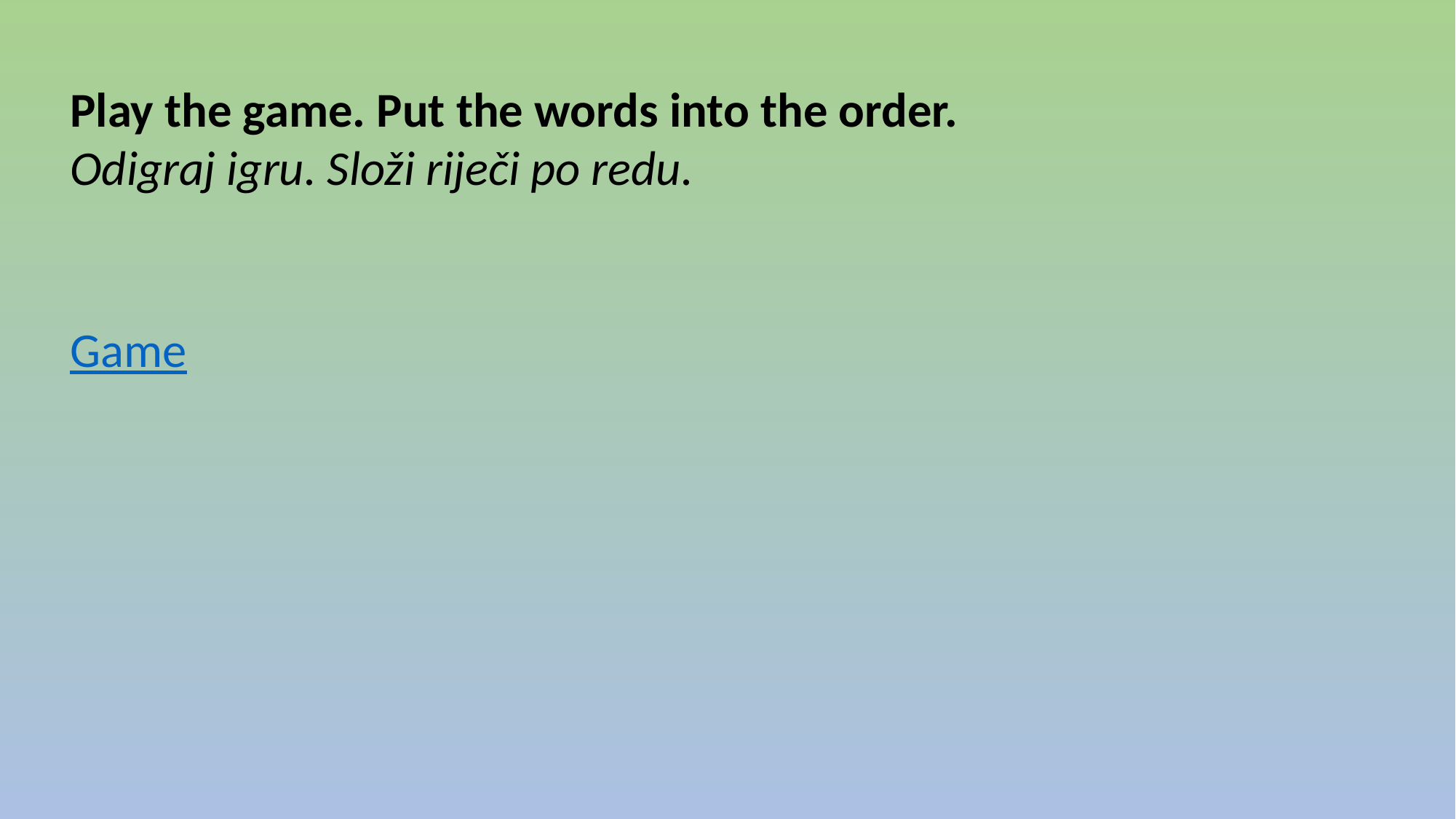

Play the game. Put the words into the order.
Odigraj igru. Složi riječi po redu.
Game